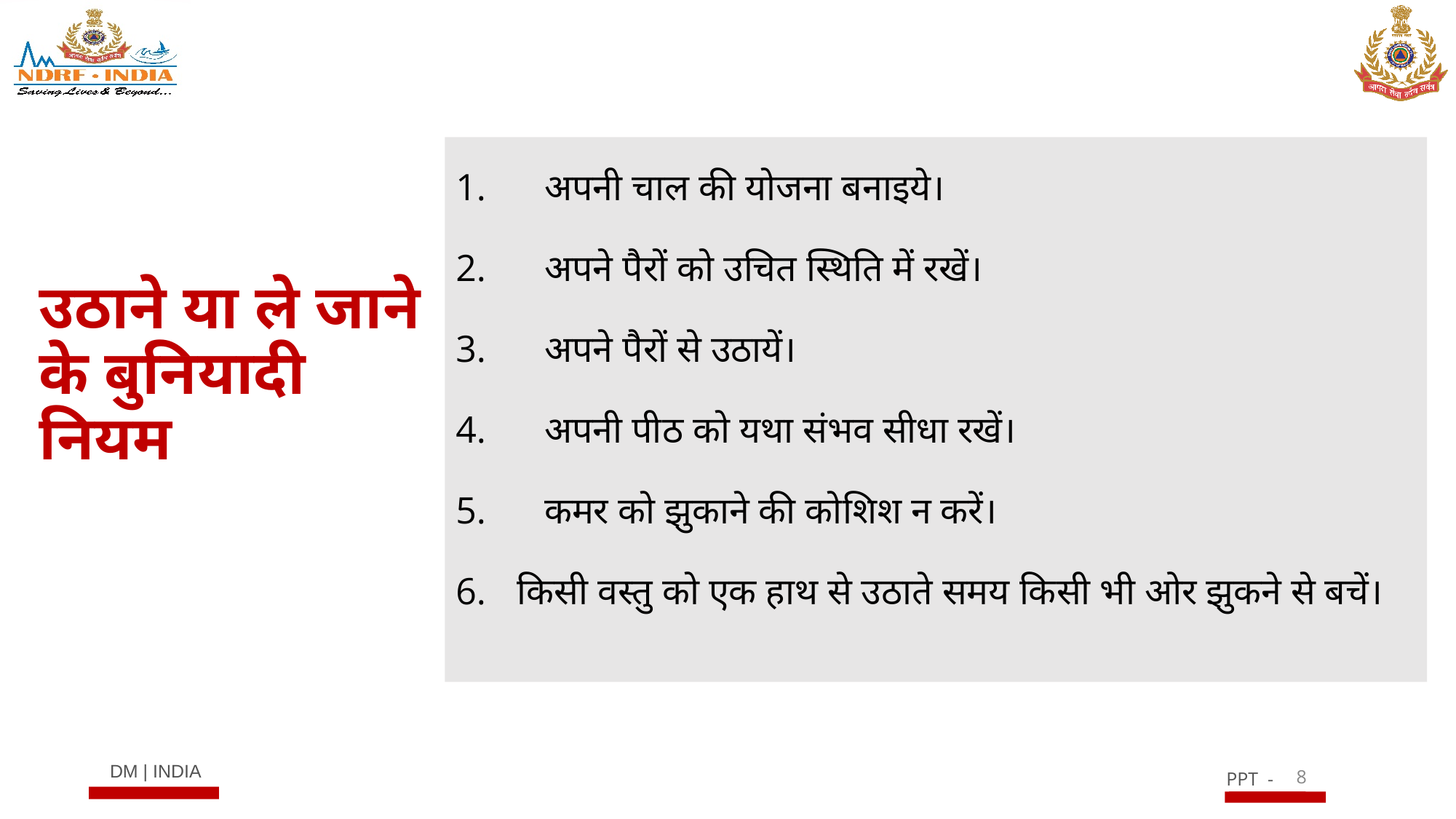

अपनी चाल की योजना बनाइये।
अपने पैरों को उचित स्थिति में रखें।
अपने पैरों से उठायें।
अपनी पीठ को यथा संभव सीधा रखें।
कमर को झुकाने की कोशिश न करें।
किसी वस्तु को एक हाथ से उठाते समय किसी भी ओर झुकने से बचें।

# उठाने या ले जाने के बुनियादी नियम
8